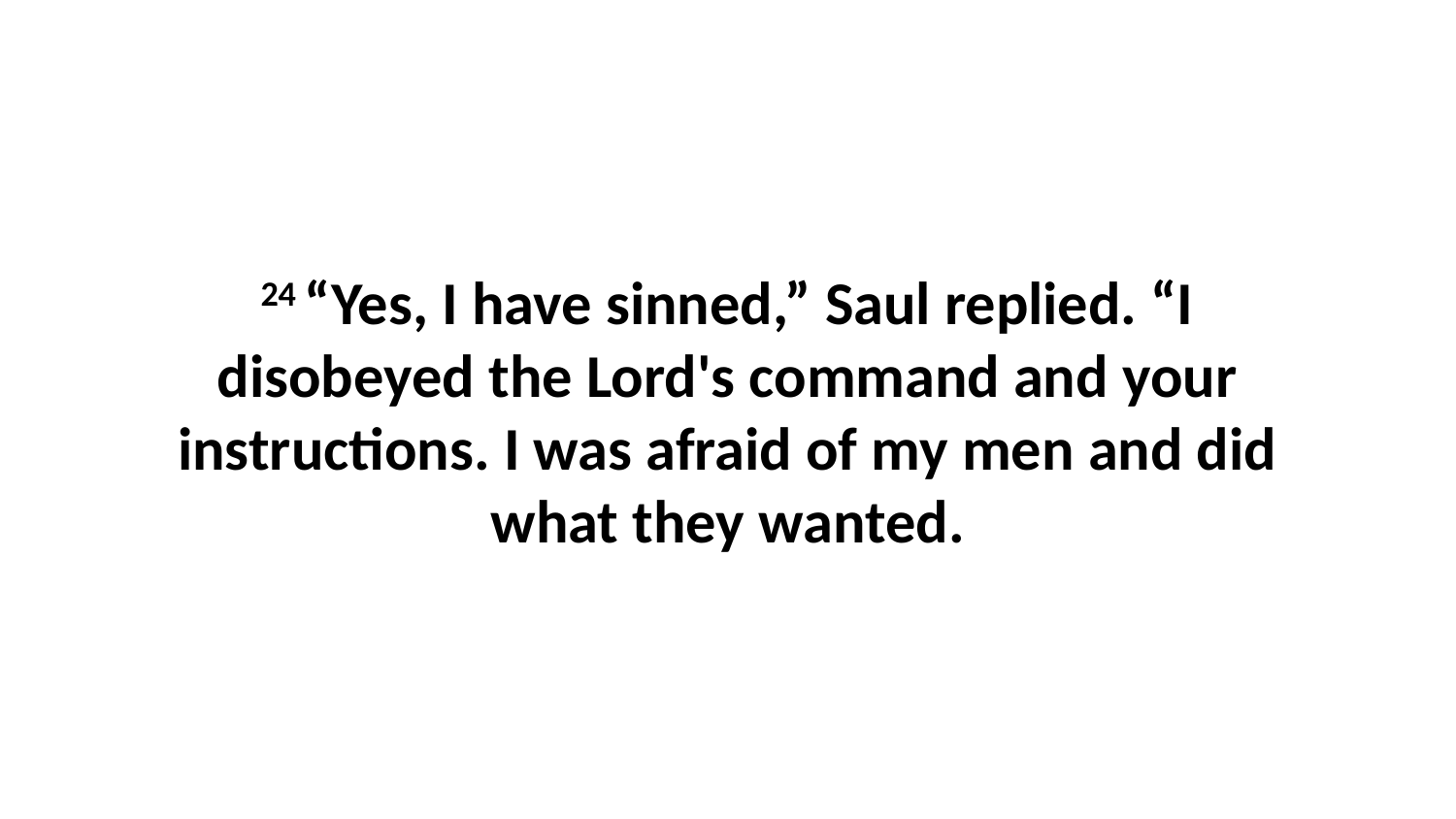

24 “Yes, I have sinned,” Saul replied. “I disobeyed the Lord's command and your instructions. I was afraid of my men and did what they wanted.